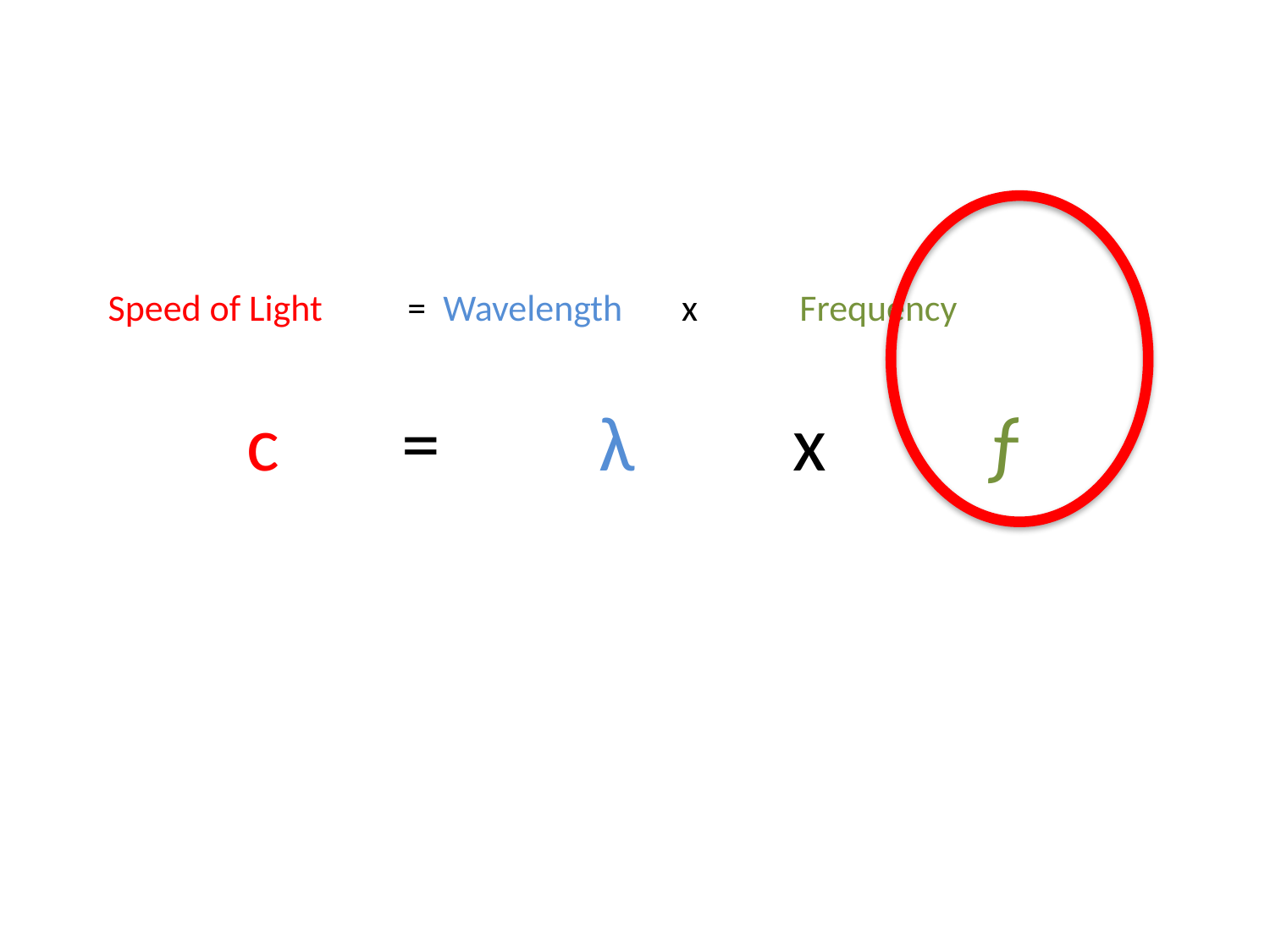

Speed of Light          =  Wavelength       x            Frequency

# c       =         λ         x         ƒ